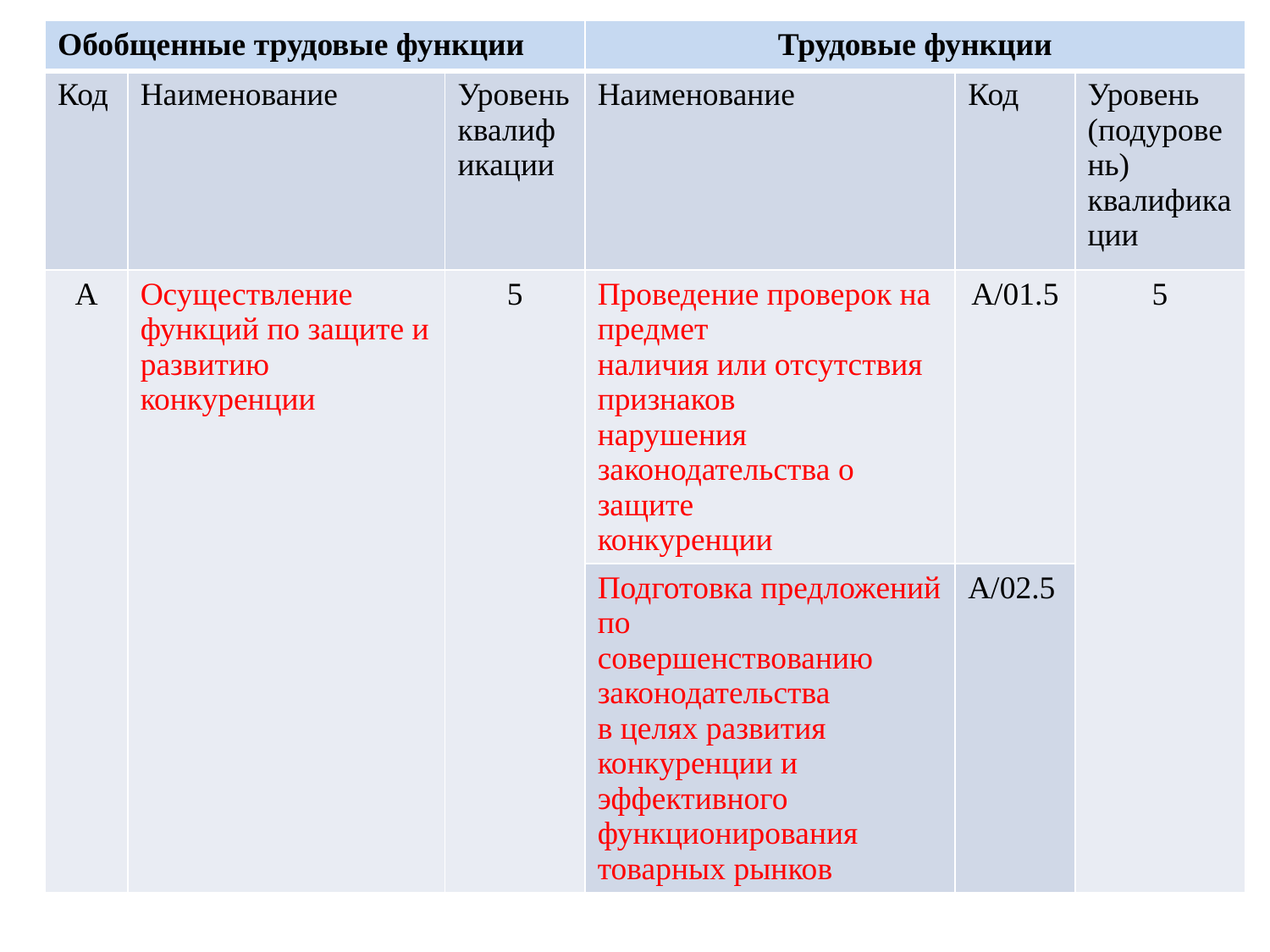

| Обобщенные трудовые функции |  |  | Трудовые функции |  |  |
| --- | --- | --- | --- | --- | --- |
| Код | Наименование | Уровень квалификации | Наименование | Код | Уровень (подуровень) квалификации |
| А | Осуществление функций по защите и развитию конкуренции | 5 | Проведение проверок на предмет наличия или отсутствия признаков нарушения законодательства о защите конкуренции | A/01.5 | 5 |
|  |  |  | Подготовка предложений по совершенствованию законодательства в целях развития конкуренции и эффективного функционирования товарных рынков | A/02.5 |  |